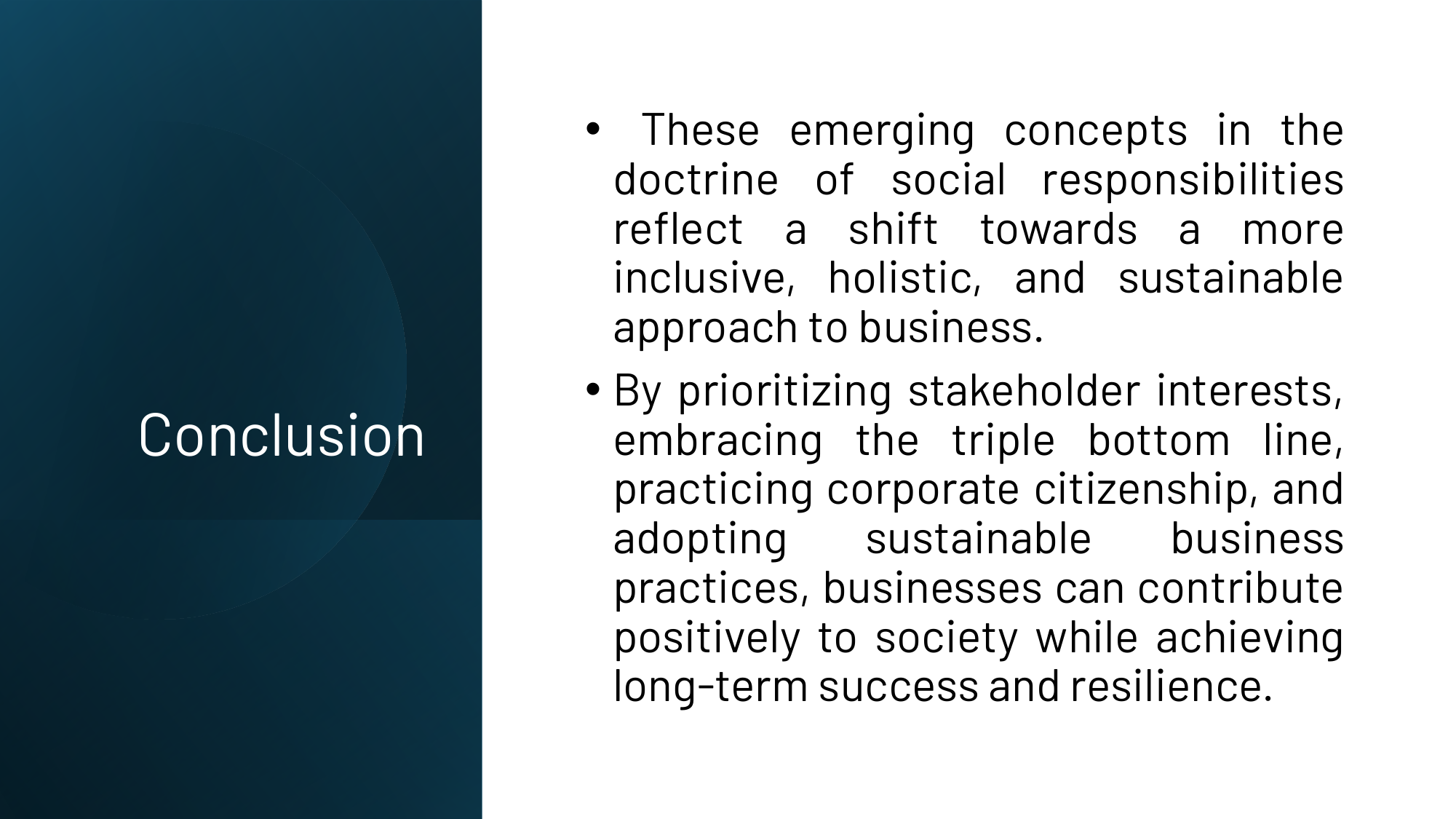

# Conclusion
 These emerging concepts in the doctrine of social responsibilities reflect a shift towards a more inclusive, holistic, and sustainable approach to business.
By prioritizing stakeholder interests, embracing the triple bottom line, practicing corporate citizenship, and adopting sustainable business practices, businesses can contribute positively to society while achieving long-term success and resilience.